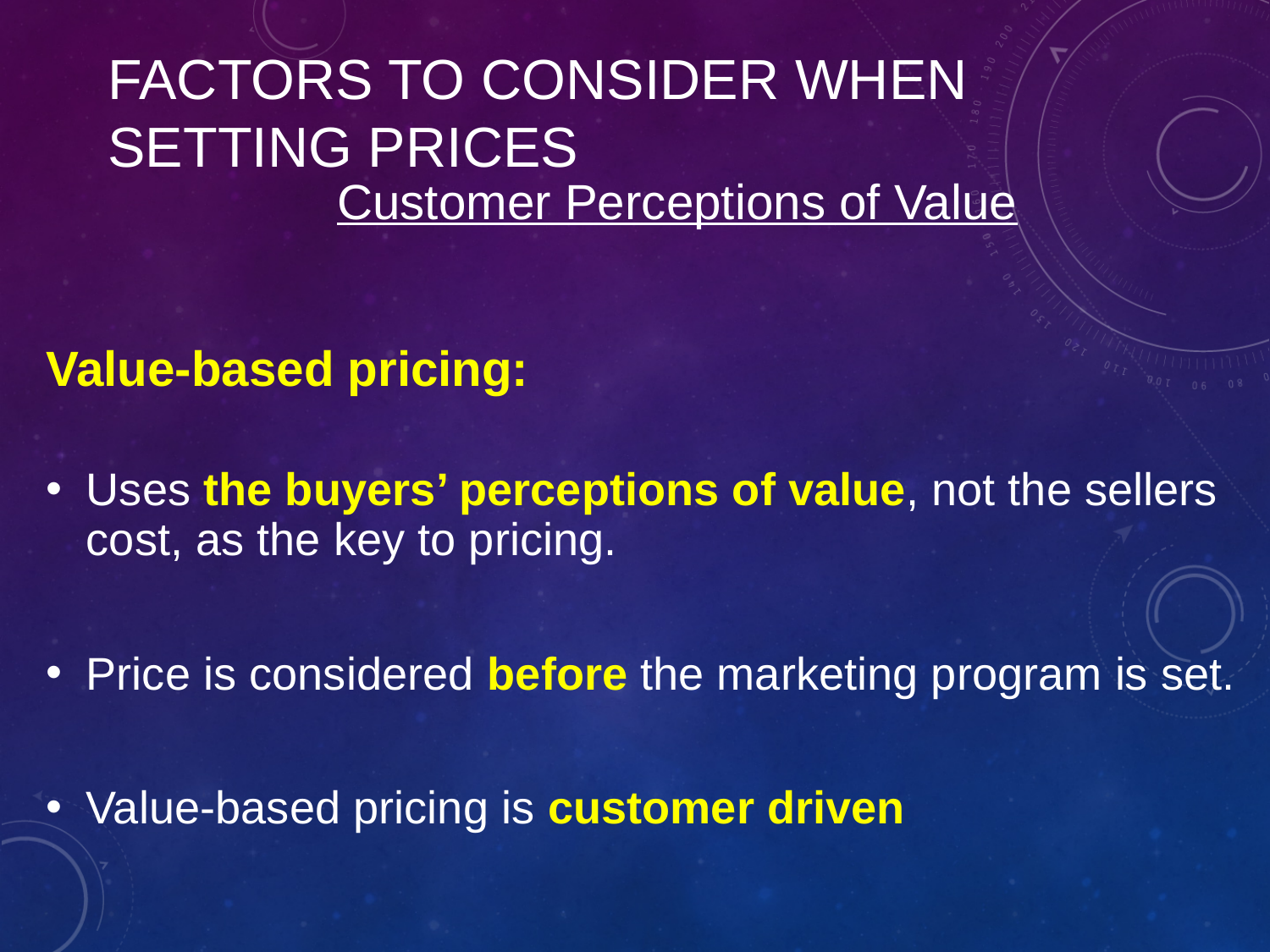

# Factors to Consider When  Setting Prices
Customer Perceptions of Value

Value-based pricing:

Uses the buyers’ perceptions of value, not the sellers cost, as the key to pricing.

Price is considered before the marketing program is set.

Value-based pricing is customer driven